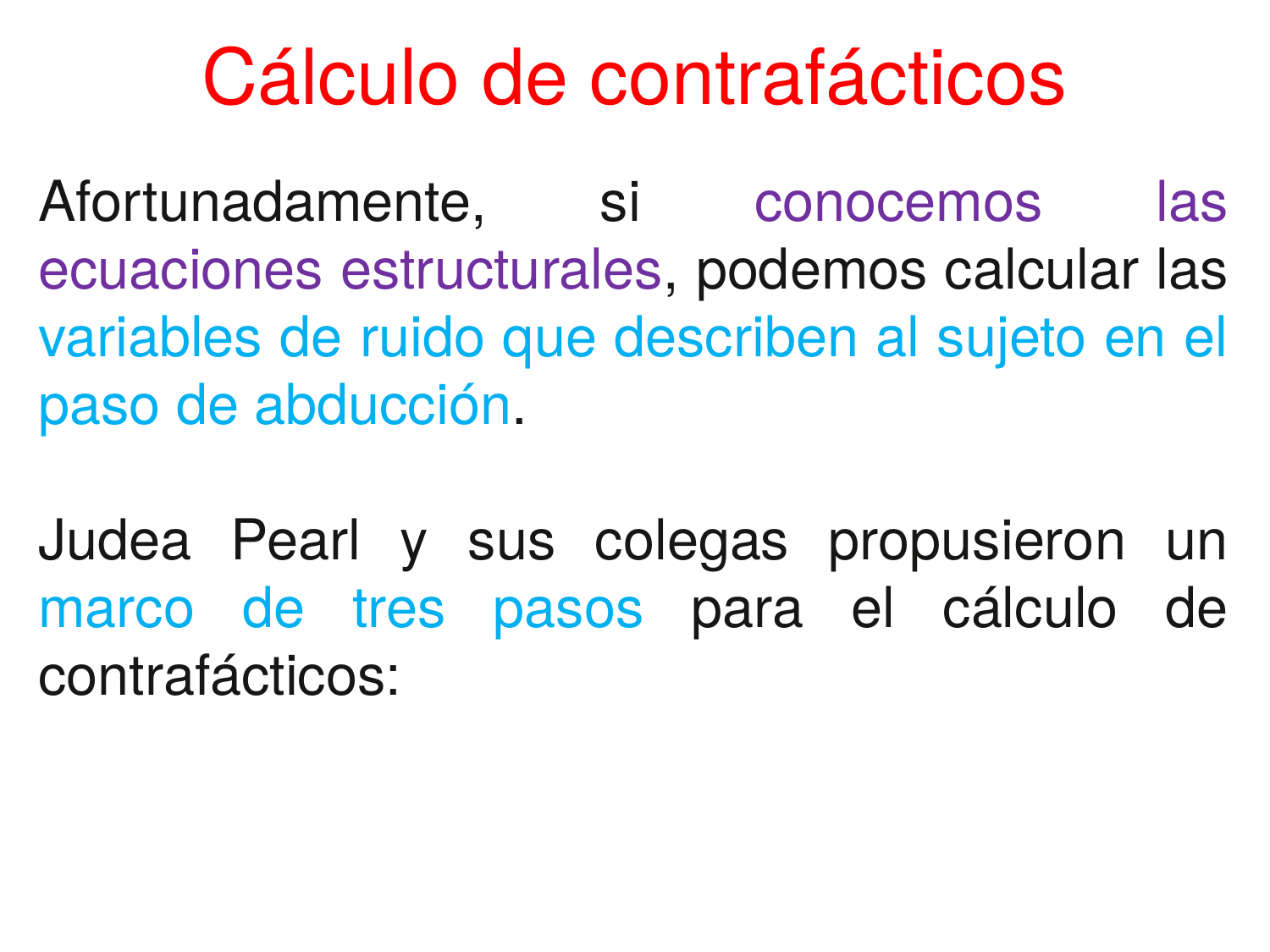

# Cálculo de contrafácticos
Afortunadamente, si conocemos las ecuaciones estructurales, podemos calcular las variables de ruido que describen al sujeto en el paso de abducción.

Judea Pearl y sus colegas propusieron un marco de tres pasos para el cálculo de contrafácticos: